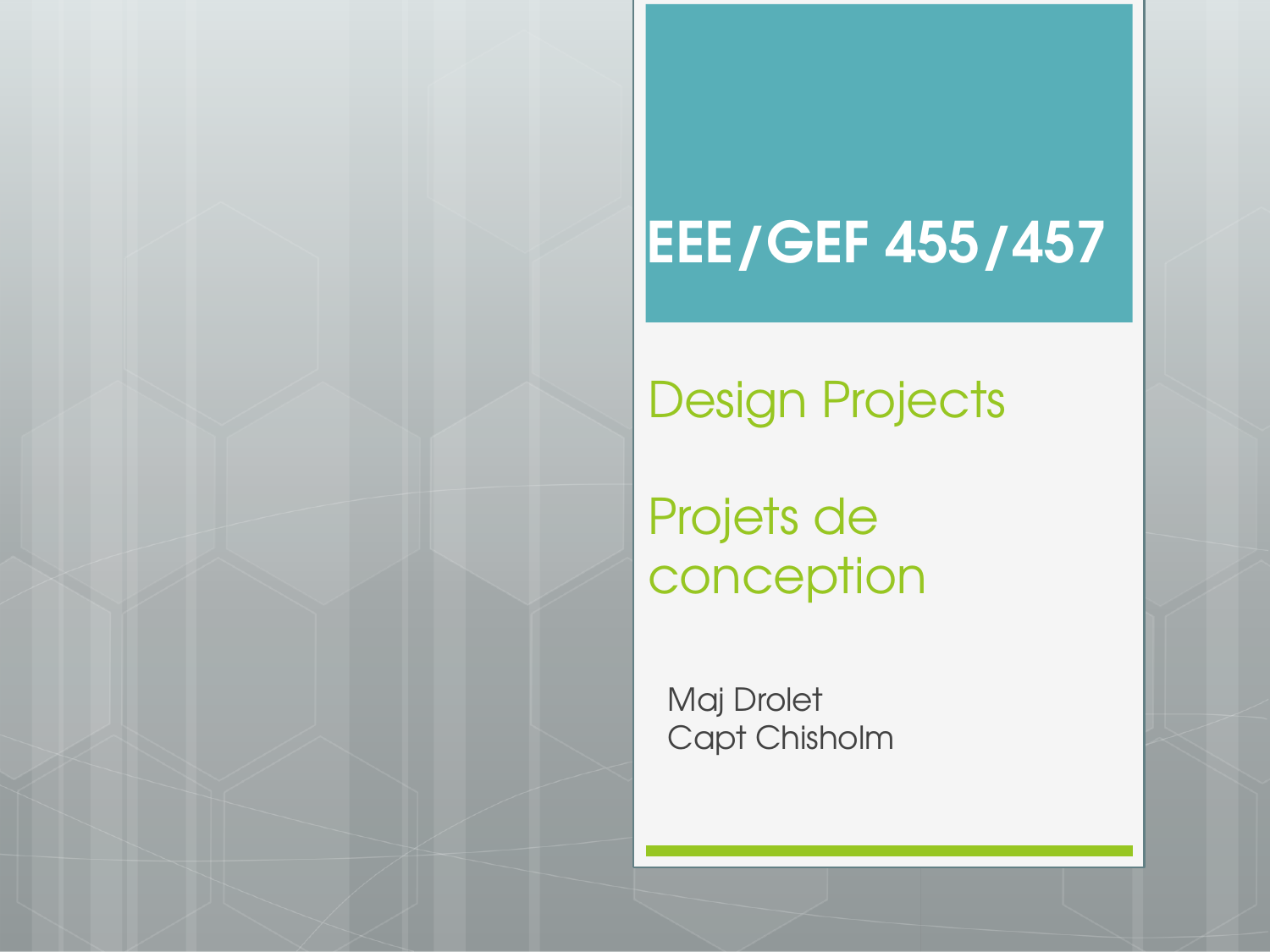

# EEE/GEF 455/457
Design Projects

Projets de  conception

Maj Drolet
Capt Chisholm